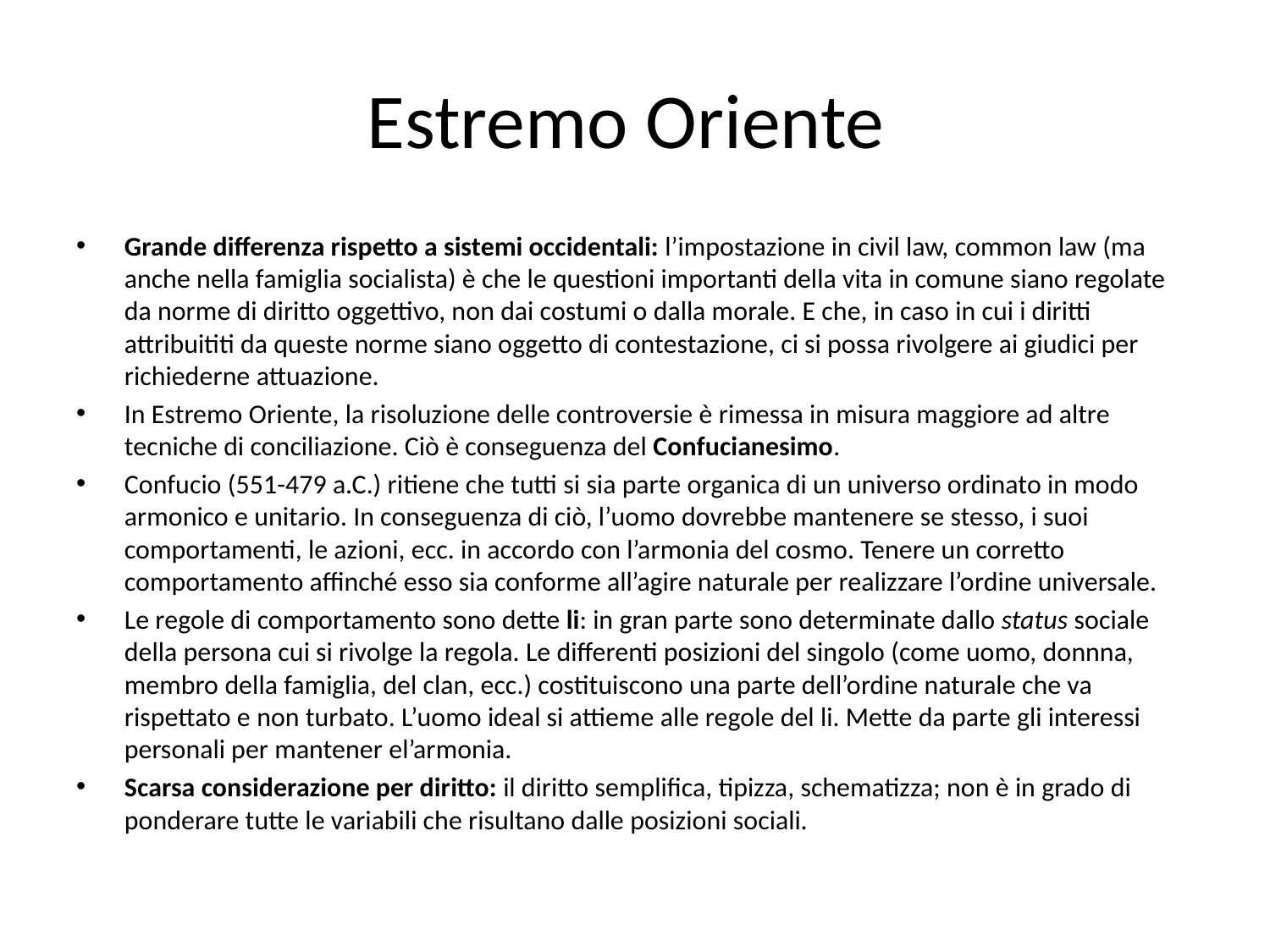

# Estremo Oriente
Grande differenza rispetto a sistemi occidentali: l’impostazione in civil law, common law (ma anche nella famiglia socialista) è che le questioni importanti della vita in comune siano regolate da norme di diritto oggettivo, non dai costumi o dalla morale. E che, in caso in cui i diritti attribuititi da queste norme siano oggetto di contestazione, ci si possa rivolgere ai giudici per richiederne attuazione.
In Estremo Oriente, la risoluzione delle controversie è rimessa in misura maggiore ad altre tecniche di conciliazione. Ciò è conseguenza del Confucianesimo.
Confucio (551-479 a.C.) ritiene che tutti si sia parte organica di un universo ordinato in modo armonico e unitario. In conseguenza di ciò, l’uomo dovrebbe mantenere se stesso, i suoi comportamenti, le azioni, ecc. in accordo con l’armonia del cosmo. Tenere un corretto comportamento affinché esso sia conforme all’agire naturale per realizzare l’ordine universale.
Le regole di comportamento sono dette li: in gran parte sono determinate dallo status sociale della persona cui si rivolge la regola. Le differenti posizioni del singolo (come uomo, donnna, membro della famiglia, del clan, ecc.) costituiscono una parte dell’ordine naturale che va rispettato e non turbato. L’uomo ideal si attieme alle regole del li. Mette da parte gli interessi personali per mantener el’armonia.
Scarsa considerazione per diritto: il diritto semplifica, tipizza, schematizza; non è in grado di ponderare tutte le variabili che risultano dalle posizioni sociali.